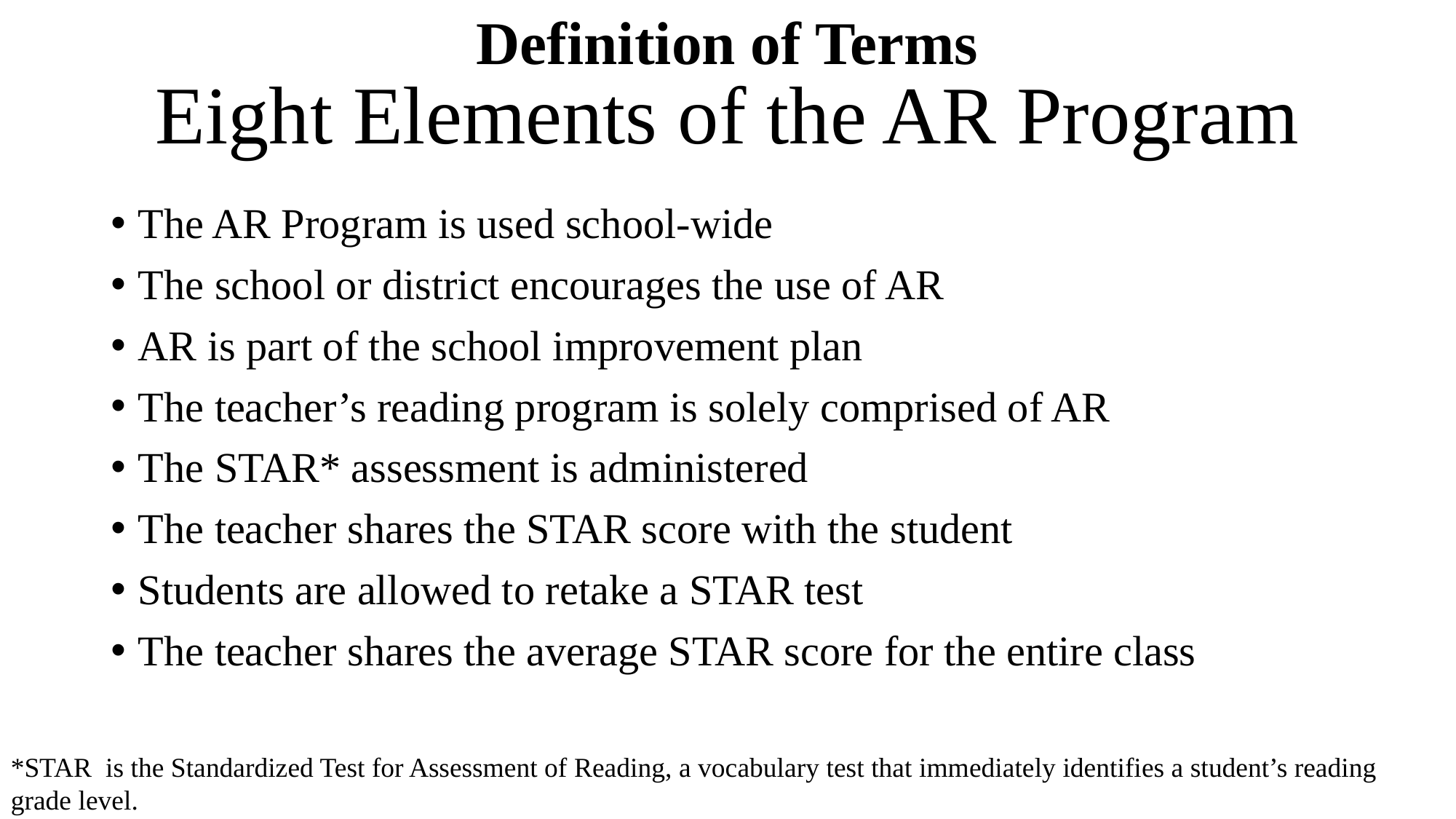

# Definition of Terms
Eight Elements of the AR Program
The AR Program is used school-wide
The school or district encourages the use of AR
AR is part of the school improvement plan
The teacher’s reading program is solely comprised of AR
The STAR* assessment is administered
The teacher shares the STAR score with the student
Students are allowed to retake a STAR test
The teacher shares the average STAR score for the entire class
*STAR  is the Standardized Test for Assessment of Reading, a vocabulary test that immediately identifies a student’s reading grade level.